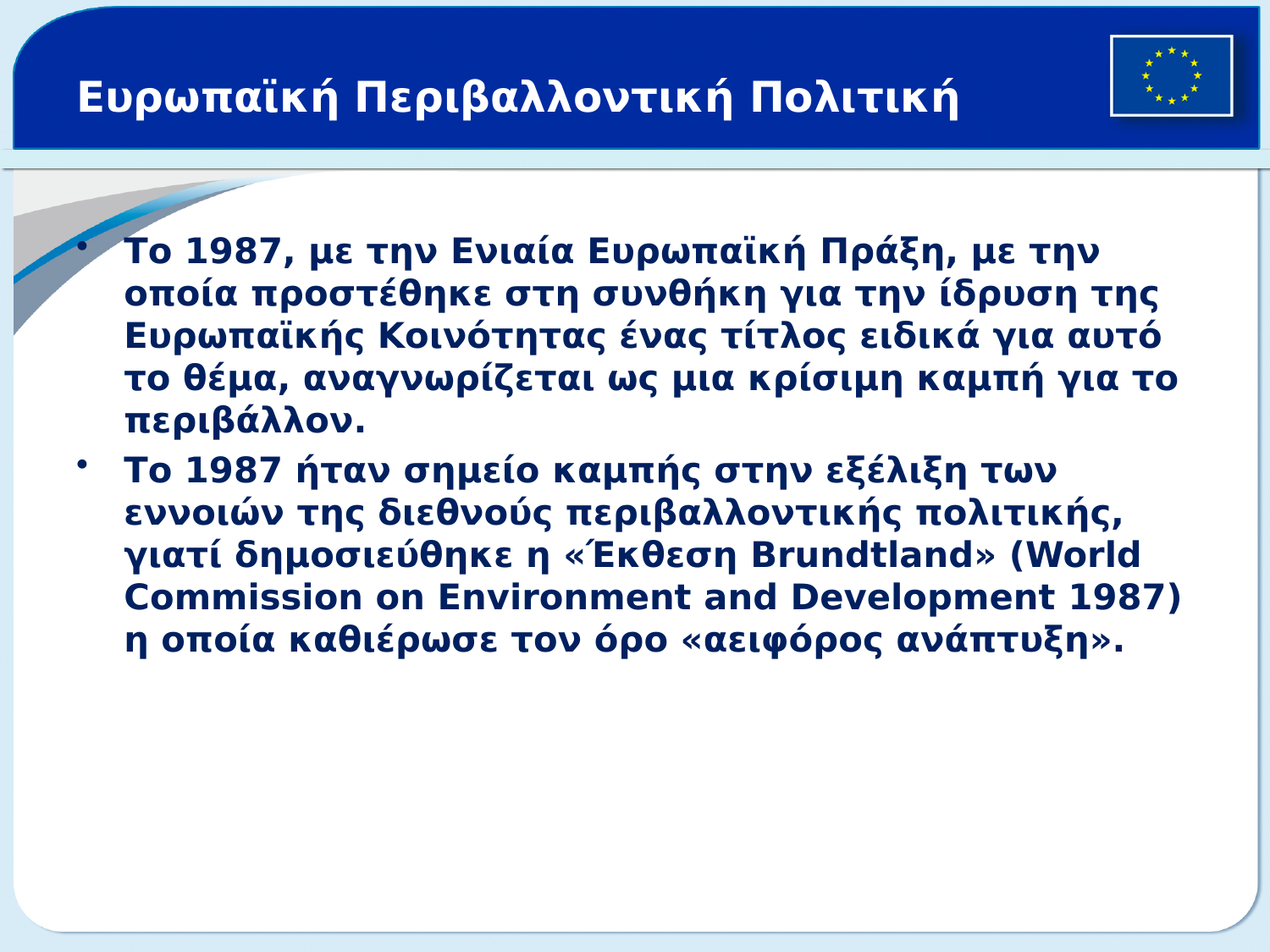

# Ευρωπαϊκή Περιβαλλοντική Πολιτική
Το 1987, με την Ενιαία Ευρωπαϊκή Πράξη, με την οποία προστέθηκε στη συνθήκη για την ίδρυση της Ευρωπαϊκής Κοινότητας ένας τίτλος ειδικά για αυτό το θέμα, αναγνωρίζεται ως μια κρίσιμη καμπή για το περιβάλλον.
Το 1987 ήταν σημείο καμπής στην εξέλιξη των εννοιών της διεθνούς περιβαλλοντικής πολιτικής, γιατί δημοσιεύθηκε η «Έκθεση Brundtland» (World Commission on Environment and Development 1987) η οποία καθιέρωσε τον όρο «αειφόρος ανάπτυξη».